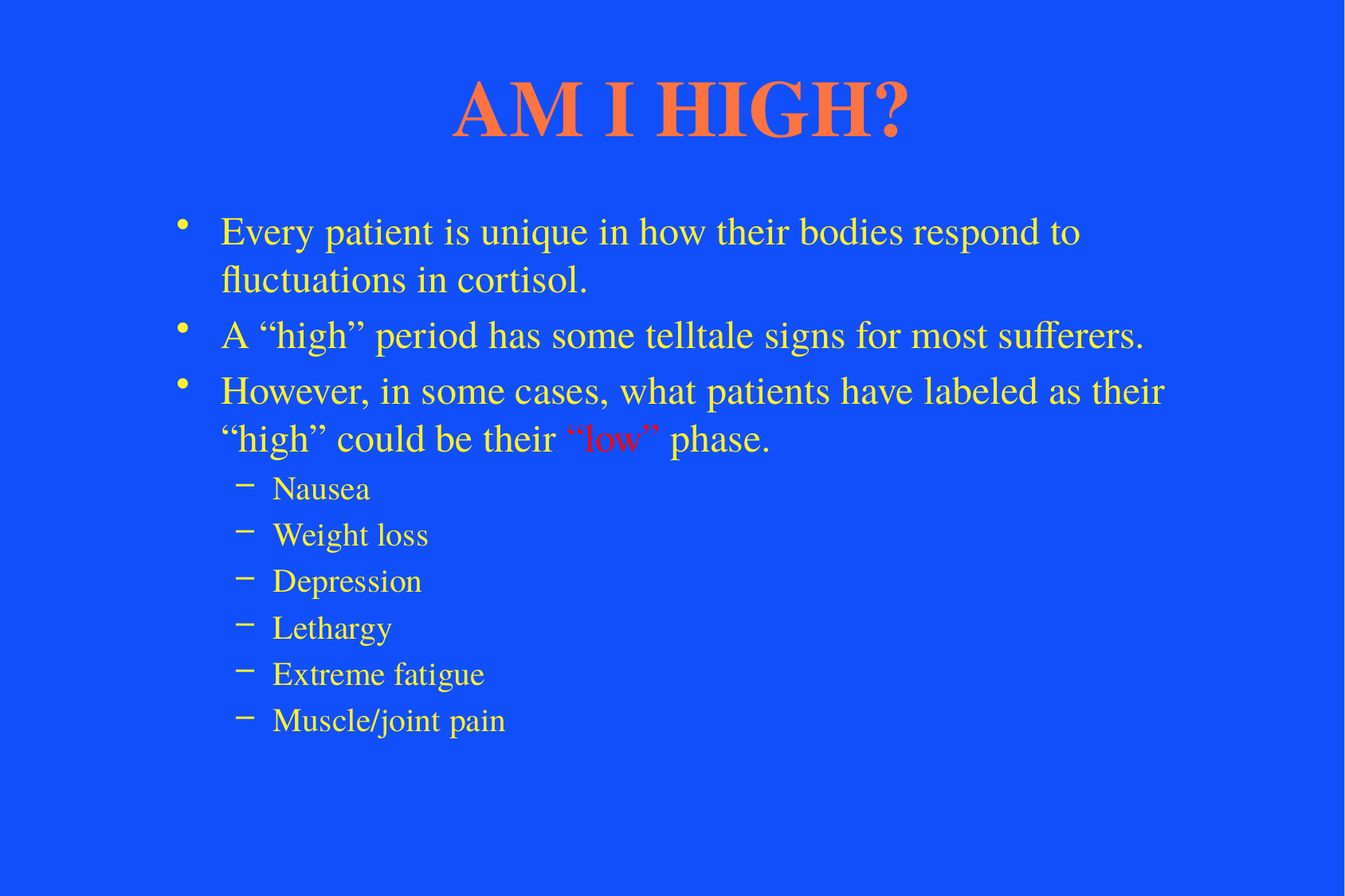

# AM I HIGH?
Every patient is unique in how their bodies respond to fluctuations in cortisol.
A “high” period has some telltale signs for most sufferers.
However, in some cases, what patients have labeled as their “high” could be their “low” phase.
Nausea
Weight loss
Depression
Lethargy
Extreme fatigue
Muscle/joint pain